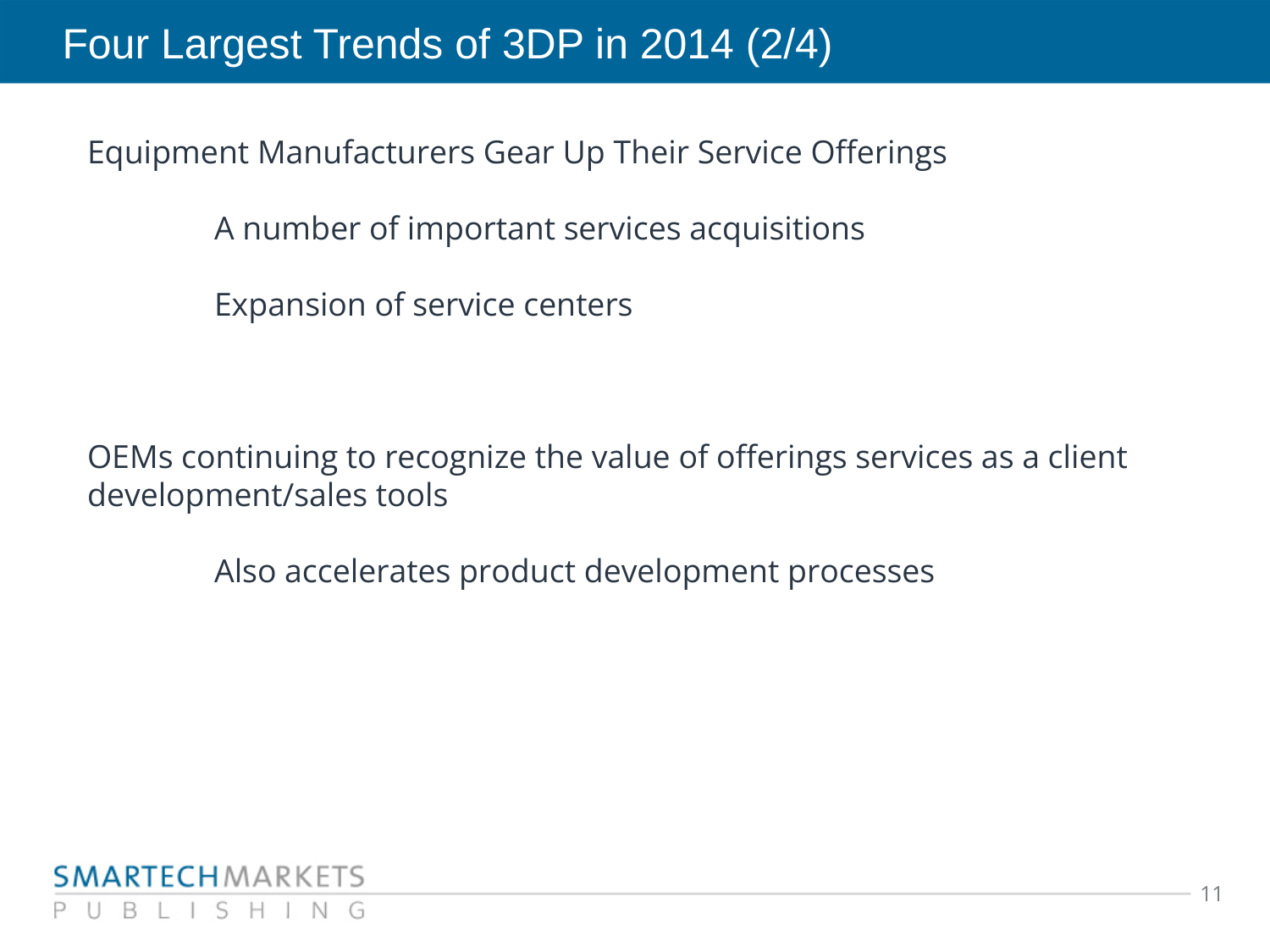

# Four Largest Trends of 3DP in 2014 (2/4)
Equipment Manufacturers Gear Up Their Service Offerings

	A number of important services acquisitions

	Expansion of service centers

OEMs continuing to recognize the value of offerings services as a client development/sales tools

	Also accelerates product development processes